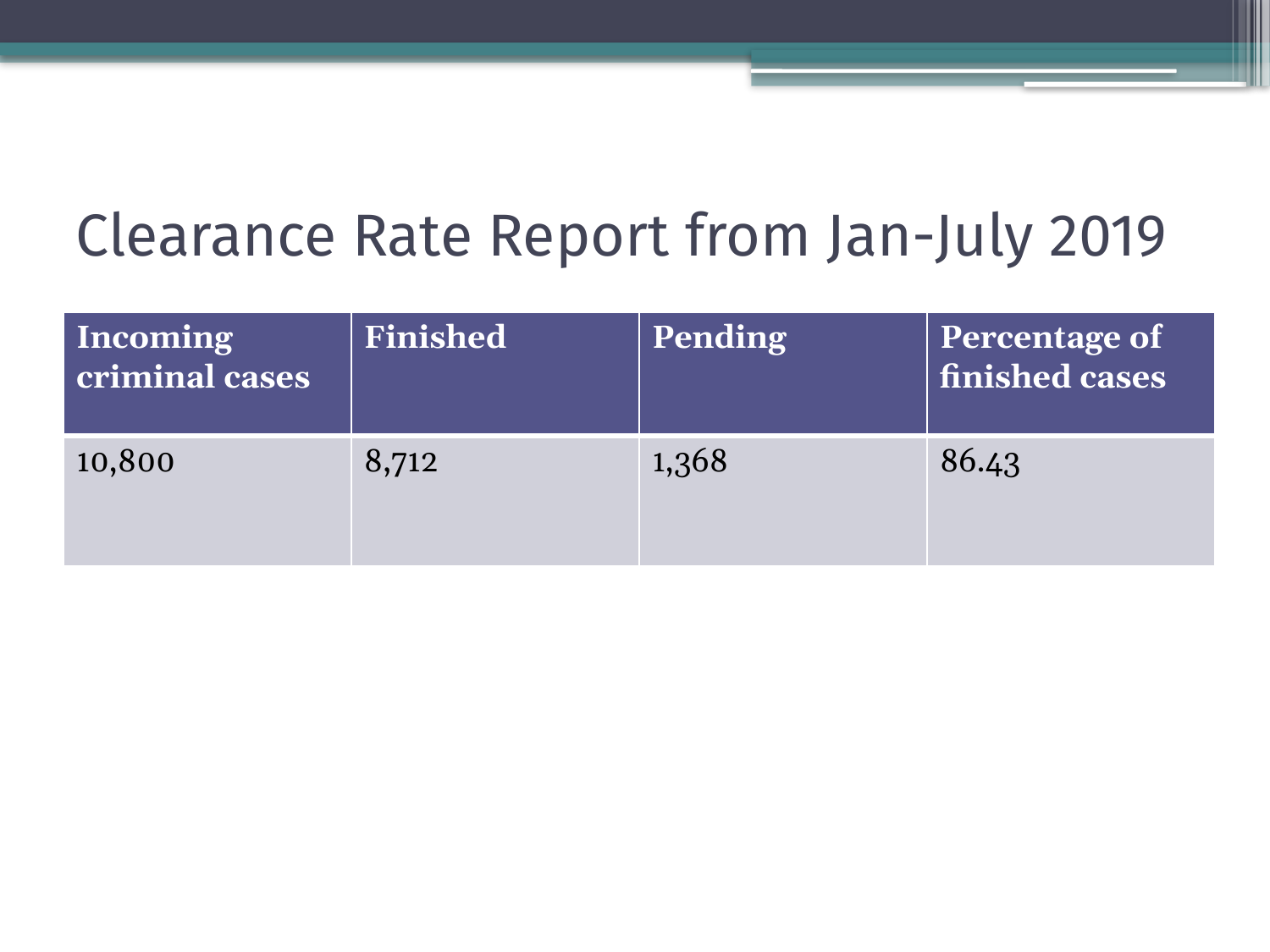

# Clearance Rate Report from Jan-July 2019
| Incoming criminal cases | Finished | Pending | Percentage of finished cases |
| --- | --- | --- | --- |
| 10,800 | 8,712 | 1,368 | 86.43 |